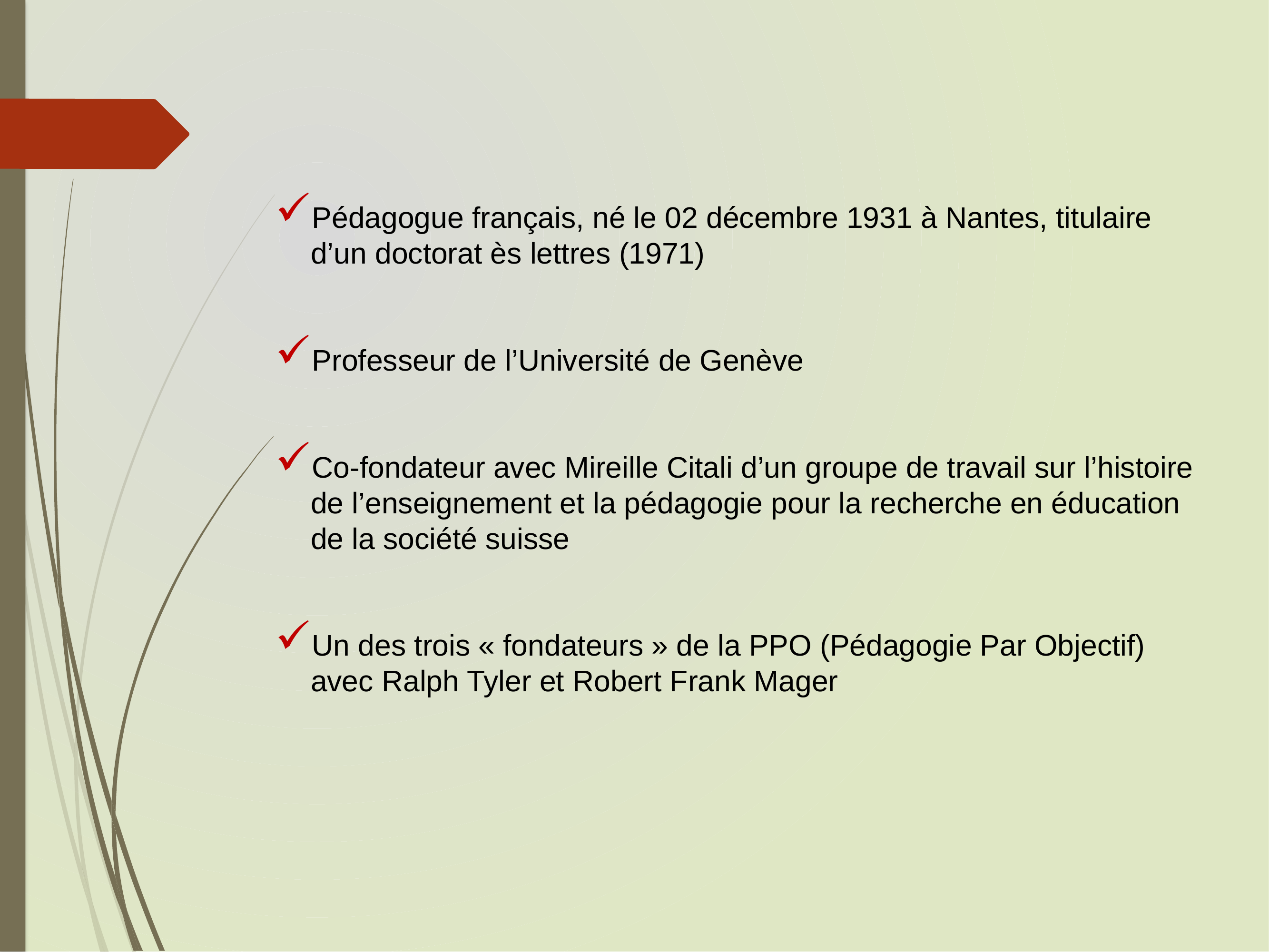

Pédagogue français, né le 02 décembre 1931 à Nantes, titulaire d’un doctorat ès lettres (1971)

Professeur de l’Université de Genève

Co-fondateur avec Mireille Citali d’un groupe de travail sur l’histoire de l’enseignement et la pédagogie pour la recherche en éducation de la société suisse

Un des trois « fondateurs » de la PPO (Pédagogie Par Objectif) avec Ralph Tyler et Robert Frank Mager